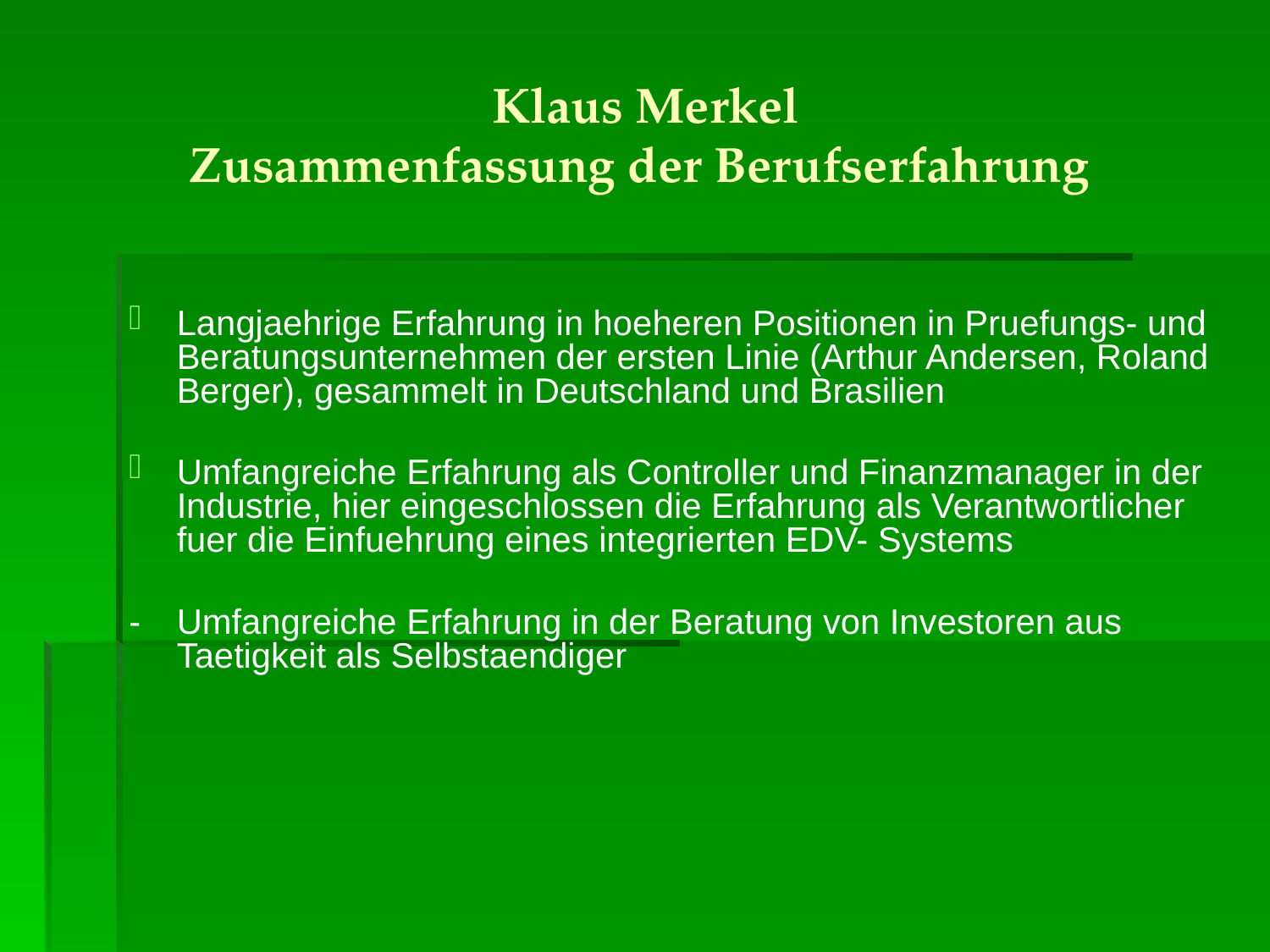

# Klaus Merkel Zusammenfassung der Berufserfahrung

Langjaehrige Erfahrung in hoeheren Positionen in Pruefungs- und Beratungsunternehmen der ersten Linie (Arthur Andersen, Roland Berger), gesammelt in Deutschland und Brasilien

Umfangreiche Erfahrung als Controller und Finanzmanager in der Industrie, hier eingeschlossen die Erfahrung als Verantwortlicher fuer die Einfuehrung eines integrierten EDV- Systems

- 	Umfangreiche Erfahrung in der Beratung von Investoren aus Taetigkeit als Selbstaendiger